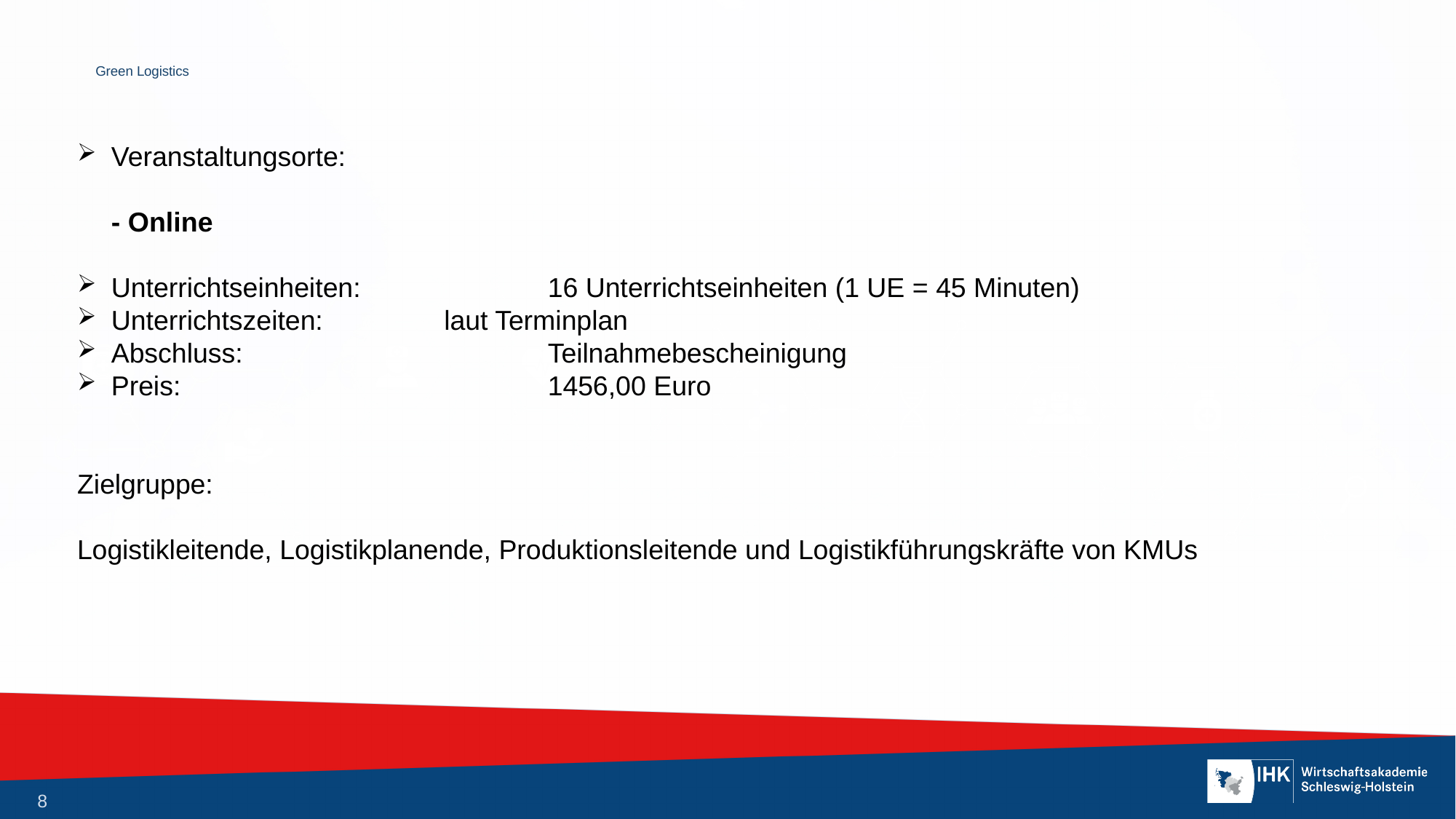

# Green Logistics

Veranstaltungsorte:
- Online
Unterrichtseinheiten:		16 Unterrichtseinheiten (1 UE = 45 Minuten)
Unterrichtszeiten:	               laut Terminplan
Abschluss:                           	Teilnahmebescheinigung
Preis:				1456,00 Euro

Zielgruppe:

Logistikleitende, Logistikplanende, Produktionsleitende und Logistikführungskräfte von KMUs